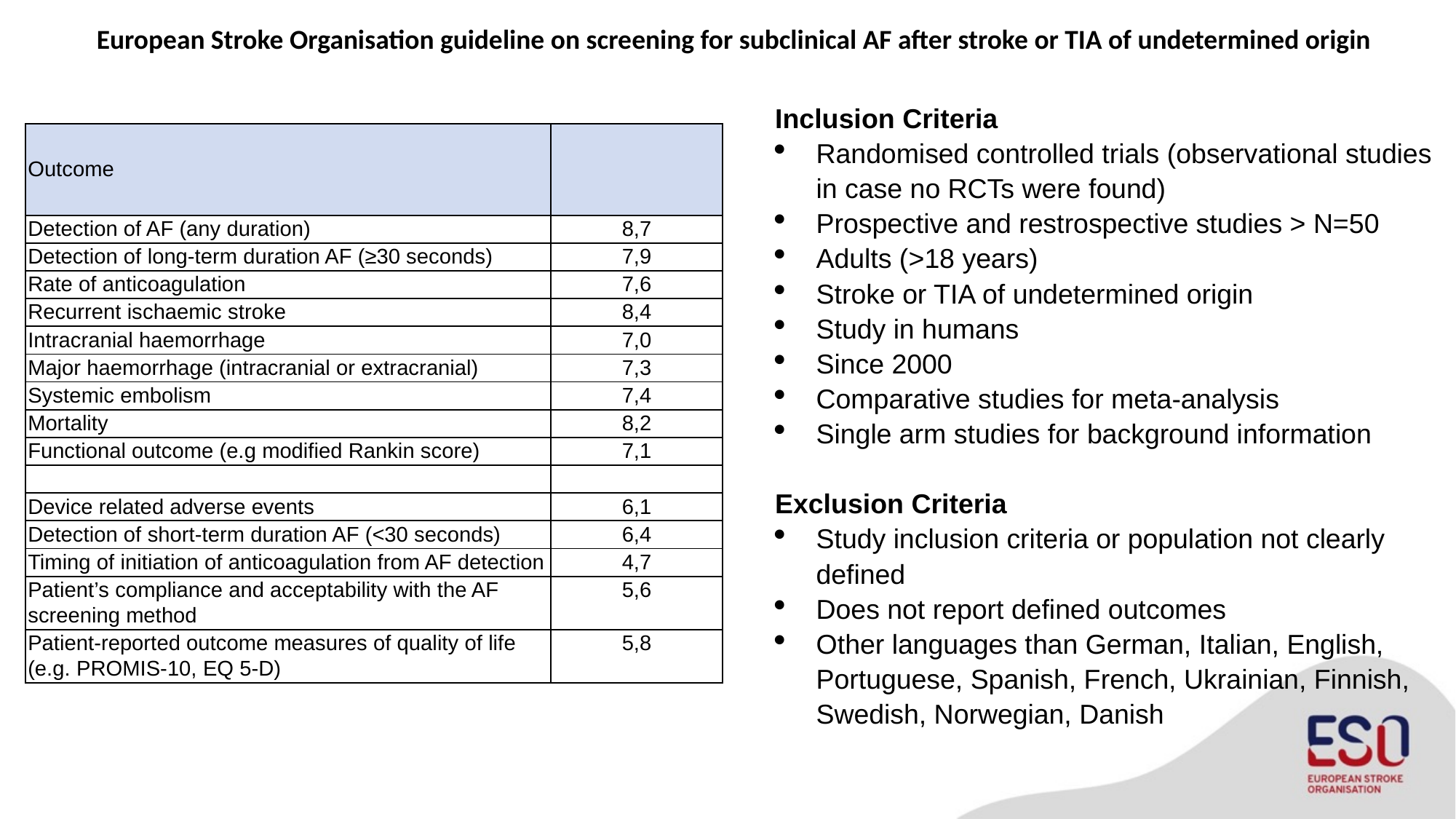

European Stroke Organisation guideline on screening for subclinical AF after stroke or TIA of undetermined origin
Inclusion Criteria
Randomised controlled trials (observational studies in case no RCTs were found)
Prospective and restrospective studies > N=50
Adults (>18 years)
Stroke or TIA of undetermined origin
Study in humans
Since 2000
Comparative studies for meta-analysis
Single arm studies for background information

Exclusion Criteria
Study inclusion criteria or population not clearly defined
Does not report defined outcomes
Other languages than German, Italian, English, Portuguese, Spanish, French, Ukrainian, Finnish, Swedish, Norwegian, Danish
| Outcome |  |
| --- | --- |
| Detection of AF (any duration) | 8,7 |
| Detection of long-term duration AF (≥30 seconds) | 7,9 |
| Rate of anticoagulation | 7,6 |
| Recurrent ischaemic stroke | 8,4 |
| Intracranial haemorrhage | 7,0 |
| Major haemorrhage (intracranial or extracranial) | 7,3 |
| Systemic embolism | 7,4 |
| Mortality | 8,2 |
| Functional outcome (e.g modified Rankin score) | 7,1 |
|  |  |
| Device related adverse events | 6,1 |
| Detection of short-term duration AF (<30 seconds) | 6,4 |
| Timing of initiation of anticoagulation from AF detection | 4,7 |
| Patient’s compliance and acceptability with the AF screening method | 5,6 |
| Patient-reported outcome measures of quality of life (e.g. PROMIS-10, EQ 5-D) | 5,8 |